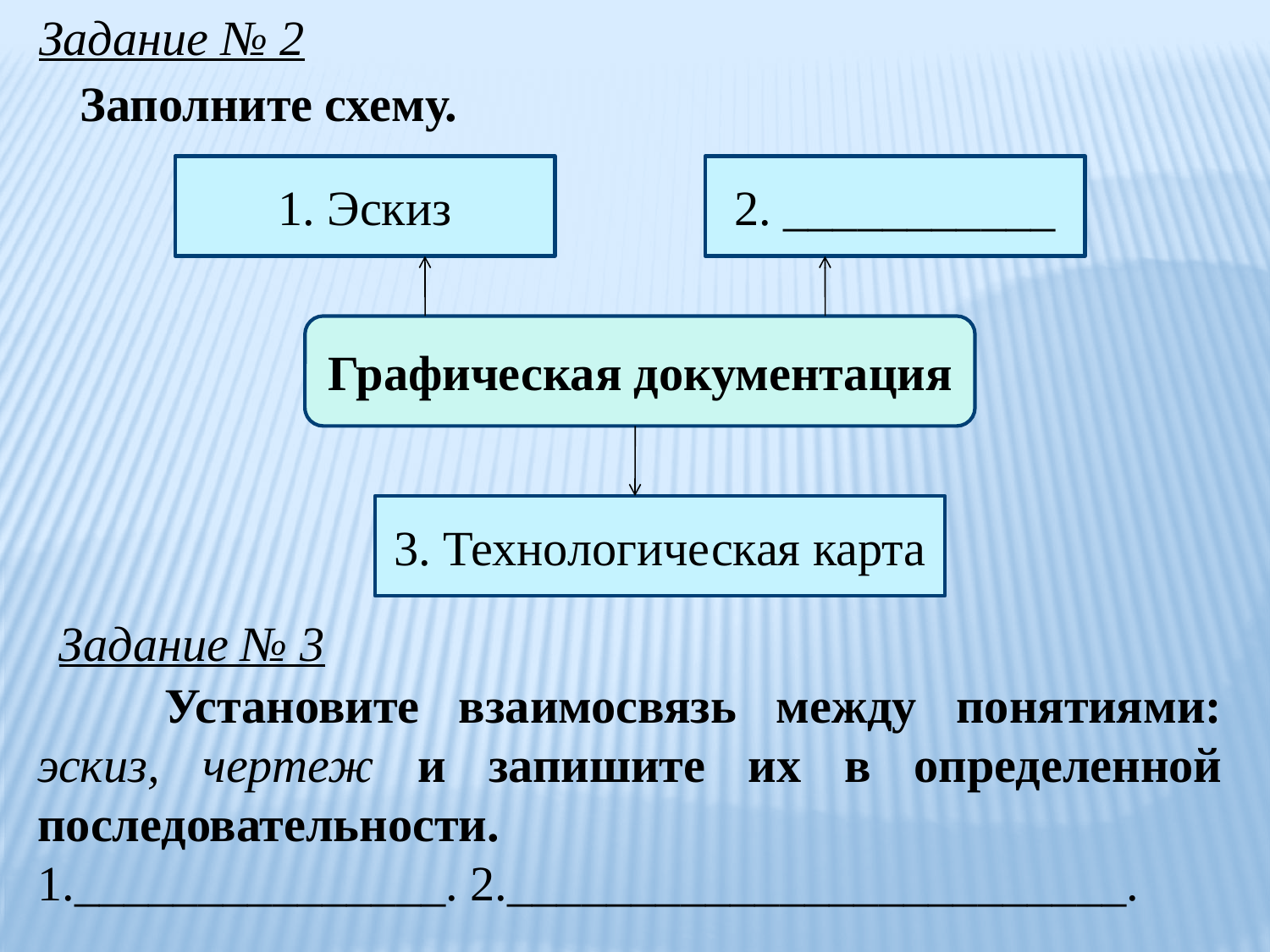

Задание № 2
Заполните схему.
1. Эскиз
2. ___________
Графическая документация
3. Технологическая карта
Задание № 3
	Установите взаимосвязь между понятиями: эскиз, чертеж и запишите их в определенной последовательности.
1._______________. 2._________________________.